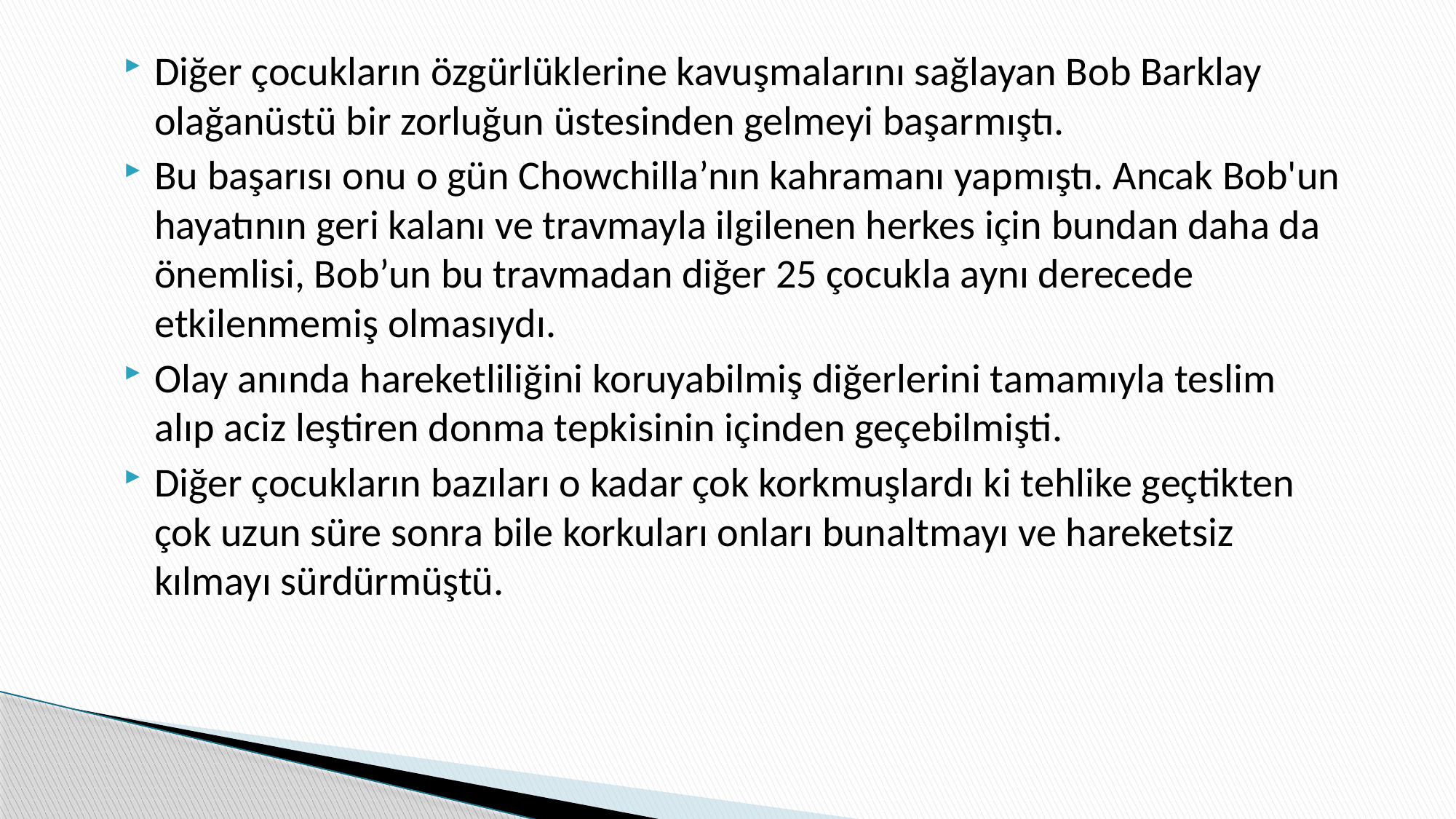

Diğer çocukların özgürlüklerine kavuşmalarını sağlayan Bob Barklay olağanüstü bir zorluğun üstesinden gelmeyi başarmıştı.
Bu başarısı onu o gün Chowchilla’nın kahramanı yapmıştı. Ancak Bob'un hayatının geri kalanı ve travmayla ilgilenen herkes için bundan daha da önemlisi, Bob’un bu travmadan diğer 25 çocukla aynı derecede etkilenmemiş olmasıydı.
Olay anında hareketliliğini koruyabilmiş diğerlerini tamamıyla teslim alıp aciz leştiren donma tepkisinin içinden geçebilmişti.
Diğer çocukların bazıları o kadar çok korkmuşlardı ki tehlike geçtikten çok uzun süre sonra bile korkuları onları bunaltmayı ve hareketsiz kılmayı sürdürmüştü.